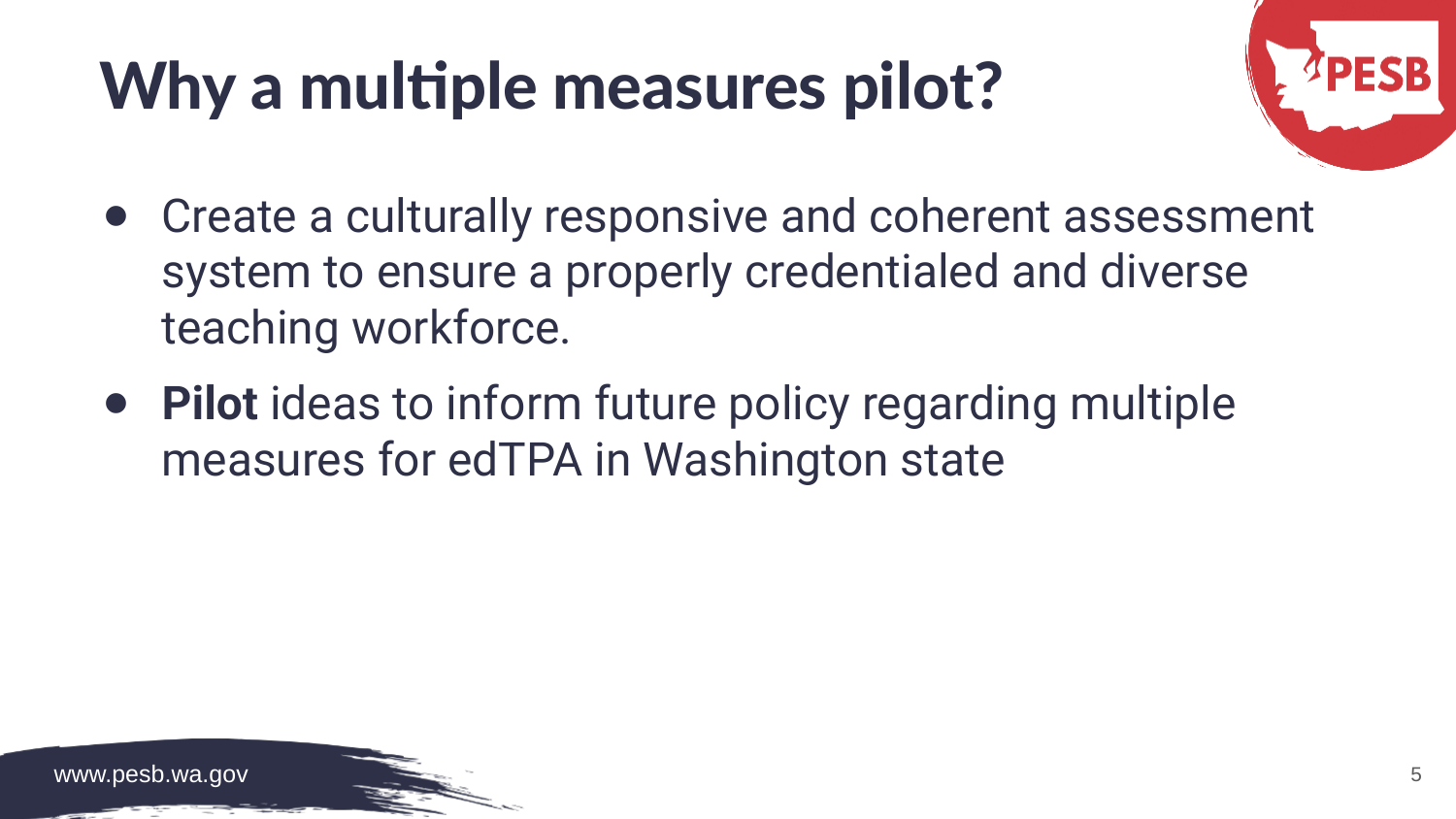

# Why a multiple measures pilot?
Create a culturally responsive and coherent assessment system to ensure a properly credentialed and diverse teaching workforce.
Pilot ideas to inform future policy regarding multiple measures for edTPA in Washington state

5